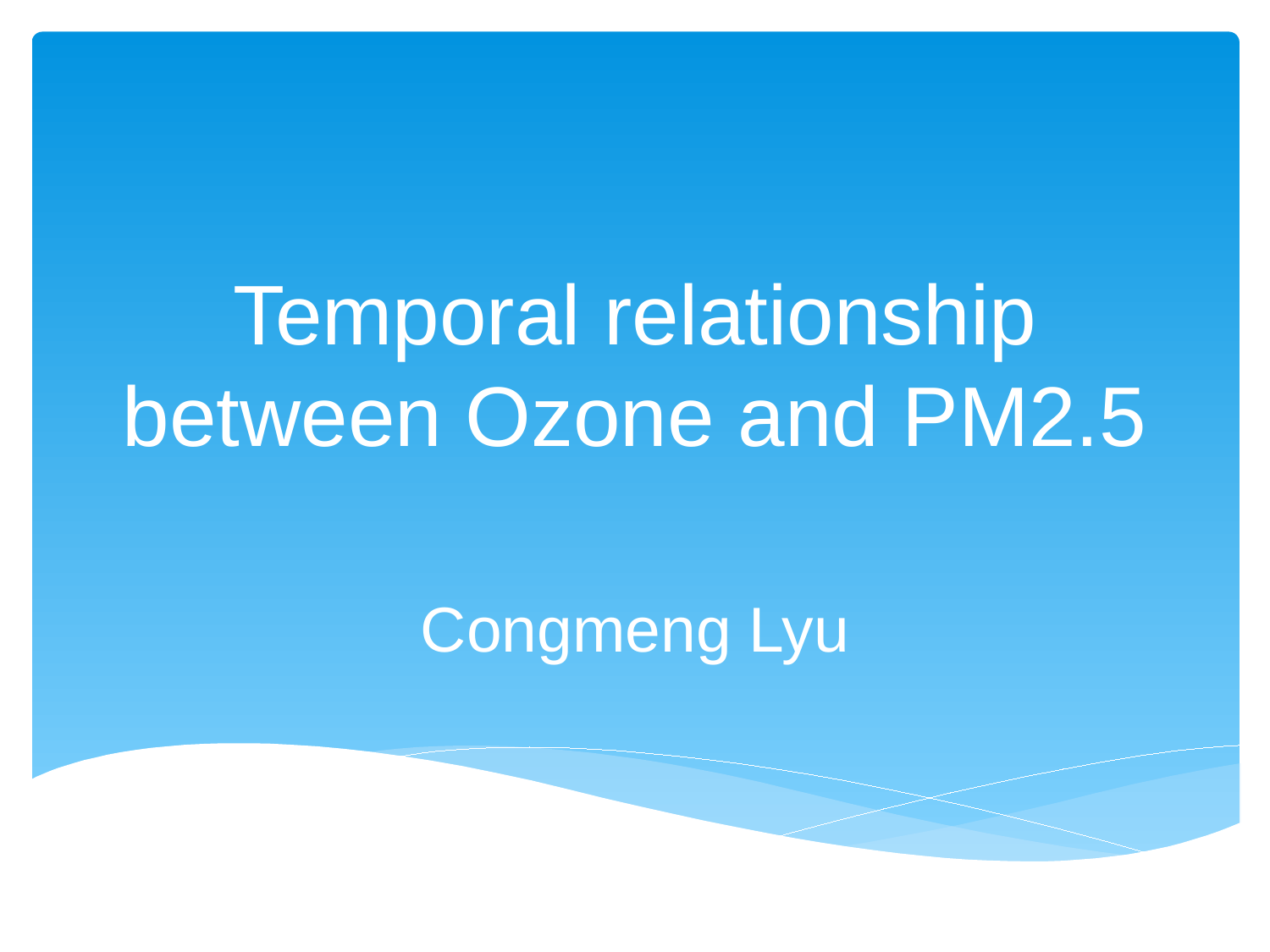

# Temporal relationship between Ozone and PM2.5

Congmeng Lyu